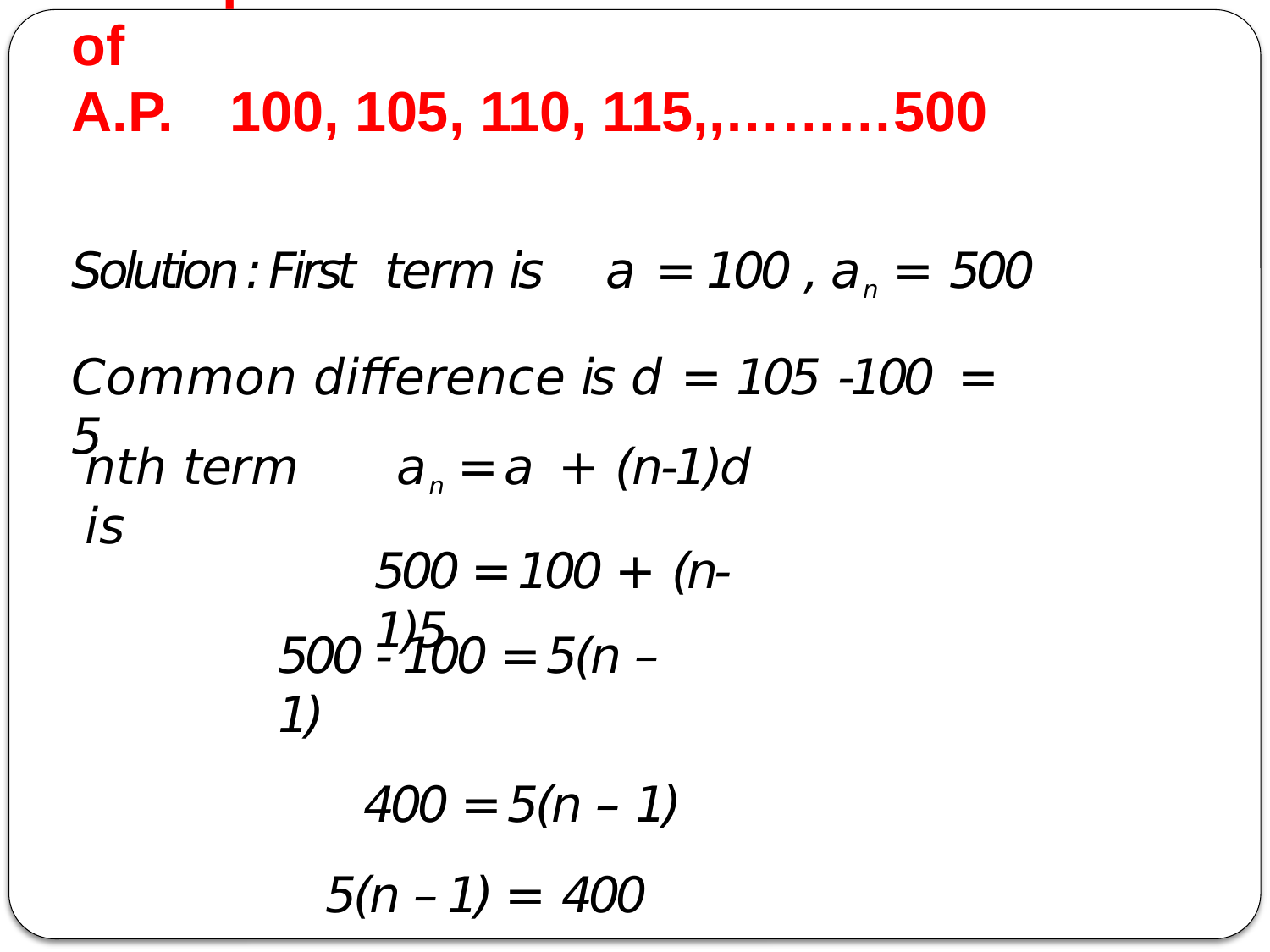

# Example 4: Find number of	terms	of
A.P.	100, 105, 110, 115,,………500

Solution : First  term is	  a =	100 , an = 500
Common difference is	d =	105 -100	= 5
nth term	is
an = a + (n-1)d
500 = 100 + (n-1)5
500 - 100 = 5(n – 1)
400 = 5(n – 1)
5(n – 1) = 400